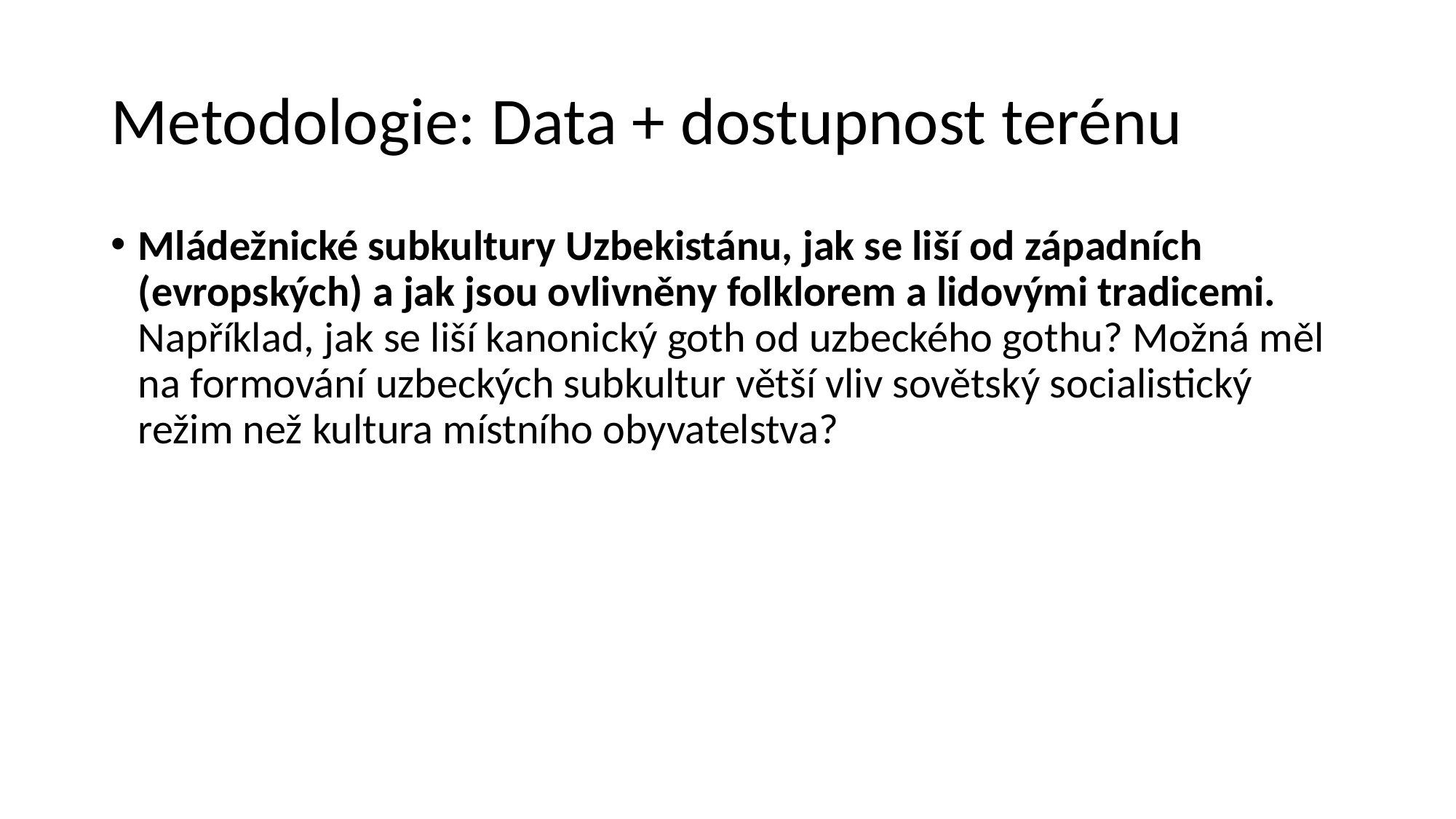

# Metodologie: Data + dostupnost terénu
Mládežnické subkultury Uzbekistánu, jak se liší od západních (evropských) a jak jsou ovlivněny folklorem a lidovými tradicemi. Například, jak se liší kanonický goth od uzbeckého gothu? Možná měl na formování uzbeckých subkultur větší vliv sovětský socialistický režim než kultura místního obyvatelstva?